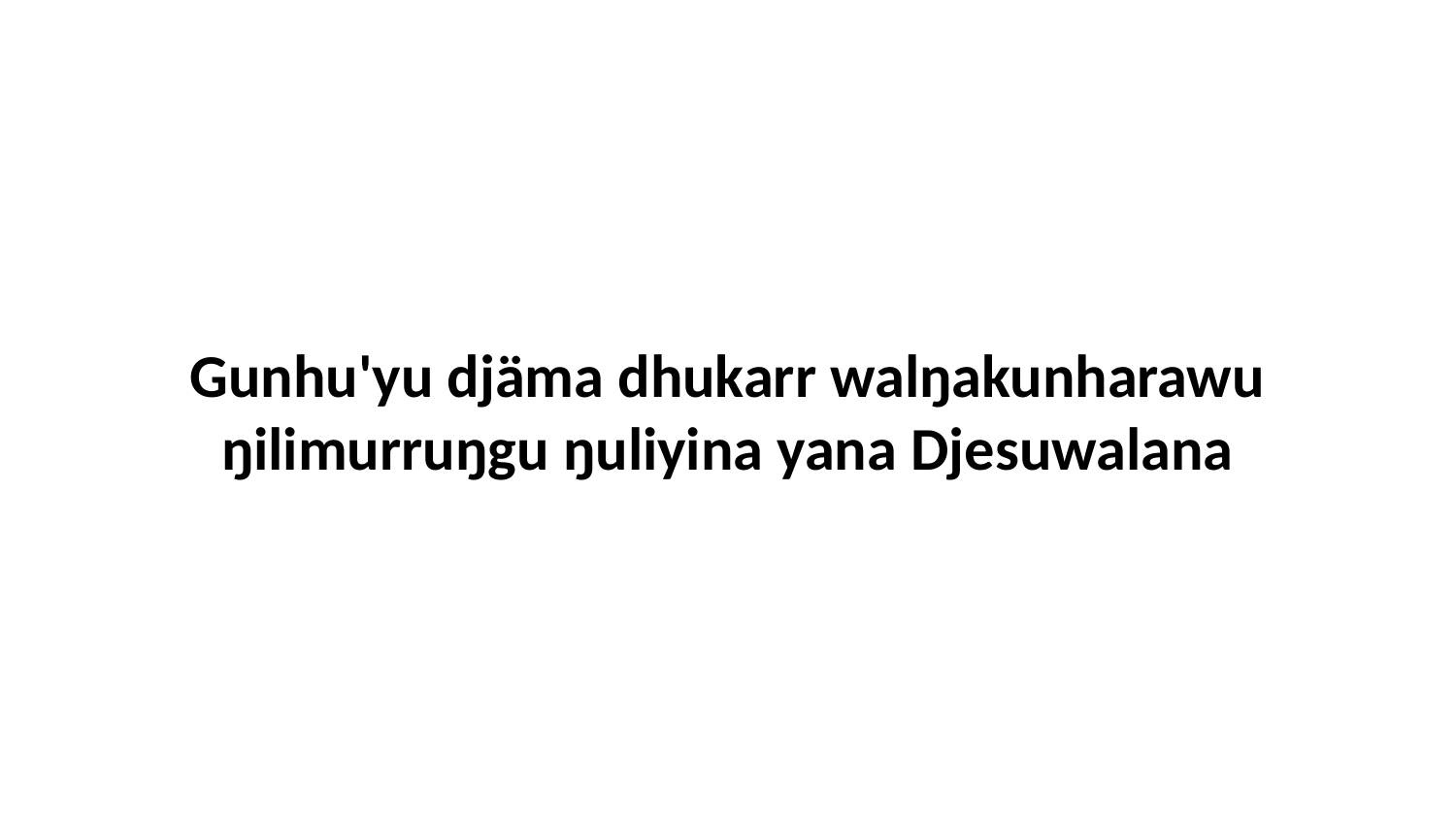

Gunhu'yu djäma dhukarr walŋakunharawu ŋilimurruŋgu ŋuliyina yana Djesuwalana